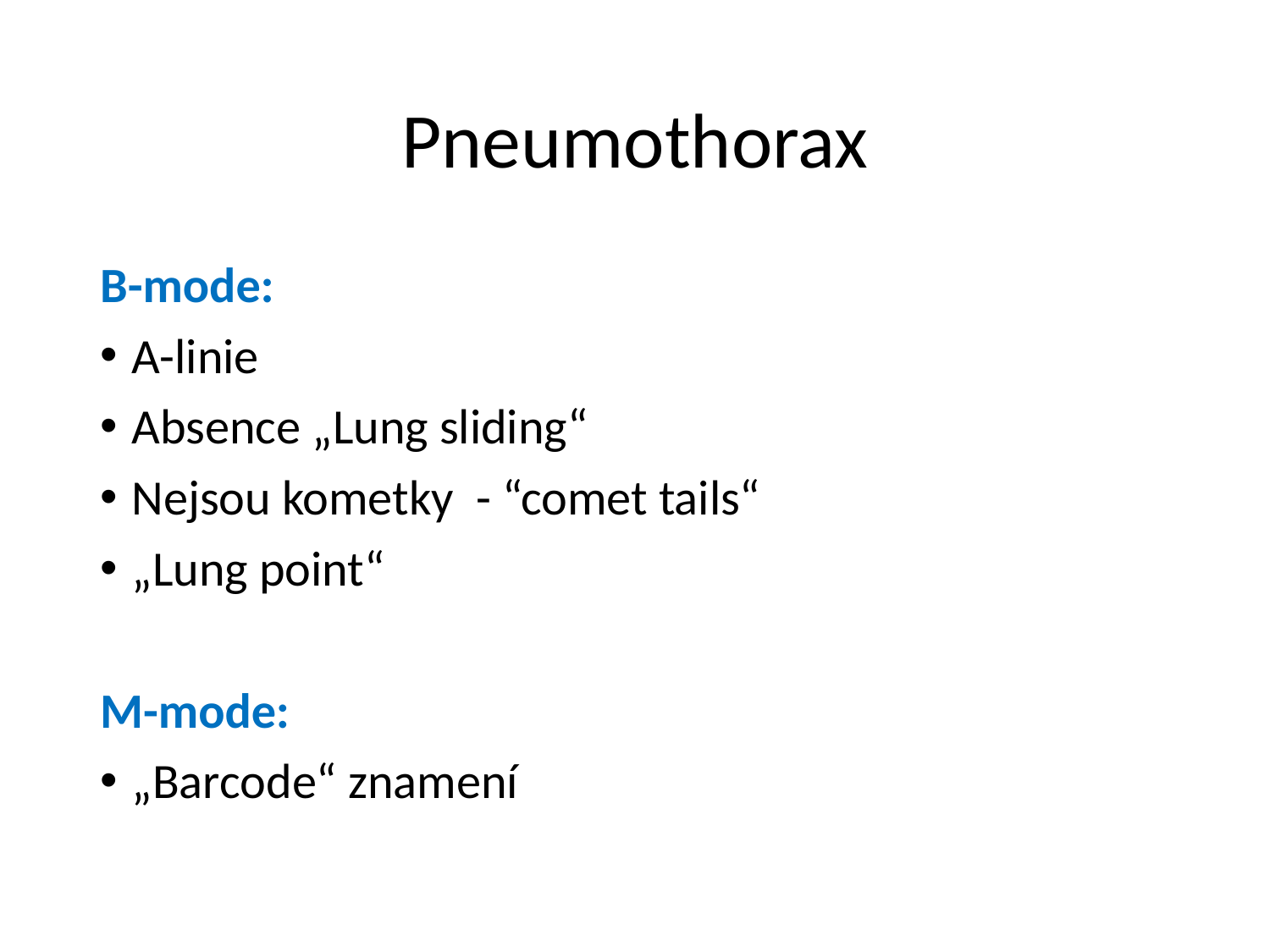

# Pneumothorax
B-mode:
A-linie
Absence „Lung sliding“
Nejsou kometky  - “comet tails“
„Lung point“

M-mode:
„Barcode“ znamení